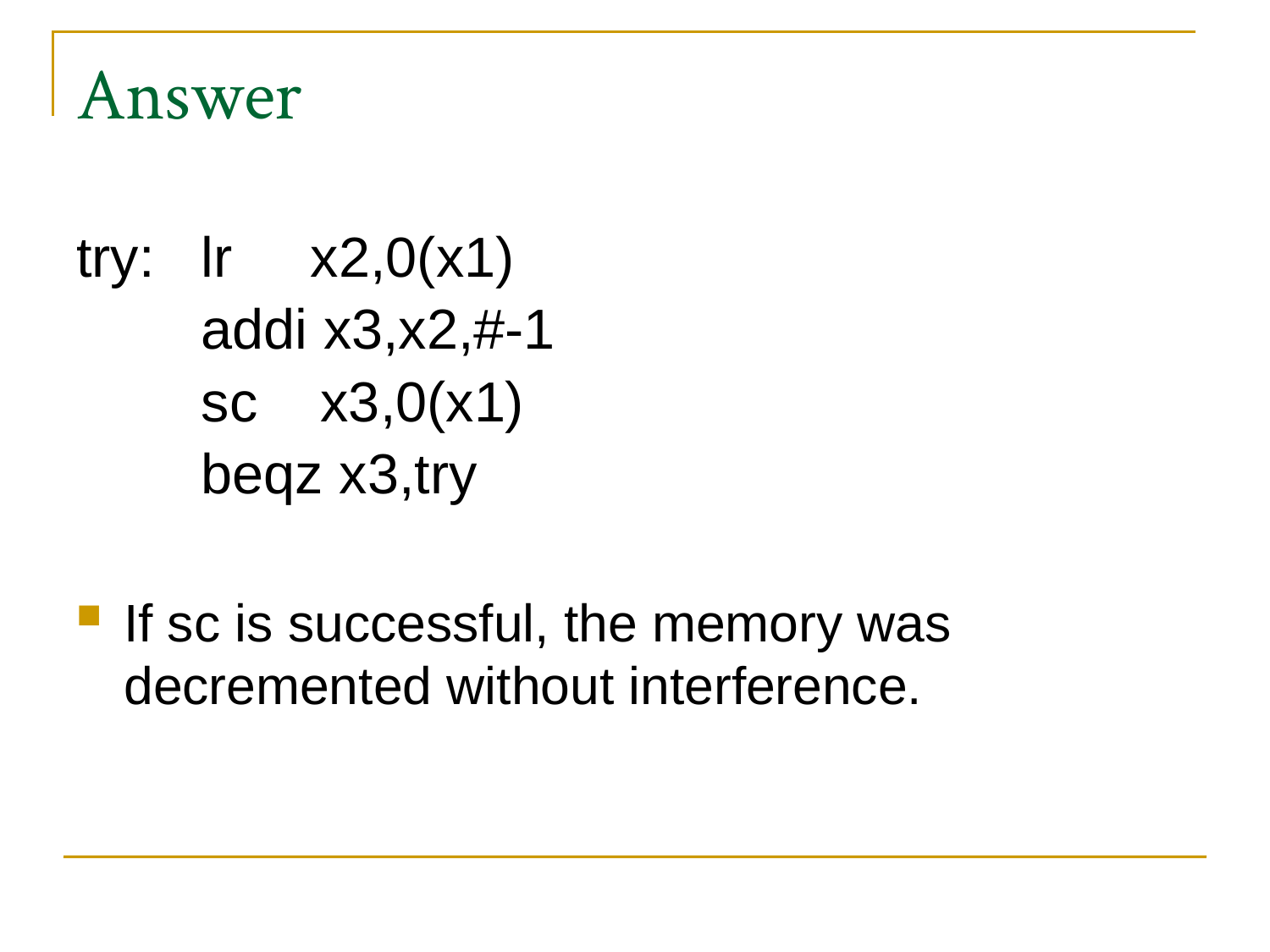

# Answer
try:   lr     x2,0(x1)
        addi x3,x2,#-1
        sc    x3,0(x1)
        beqz x3,try

If sc is successful, the memory was decremented without interference.